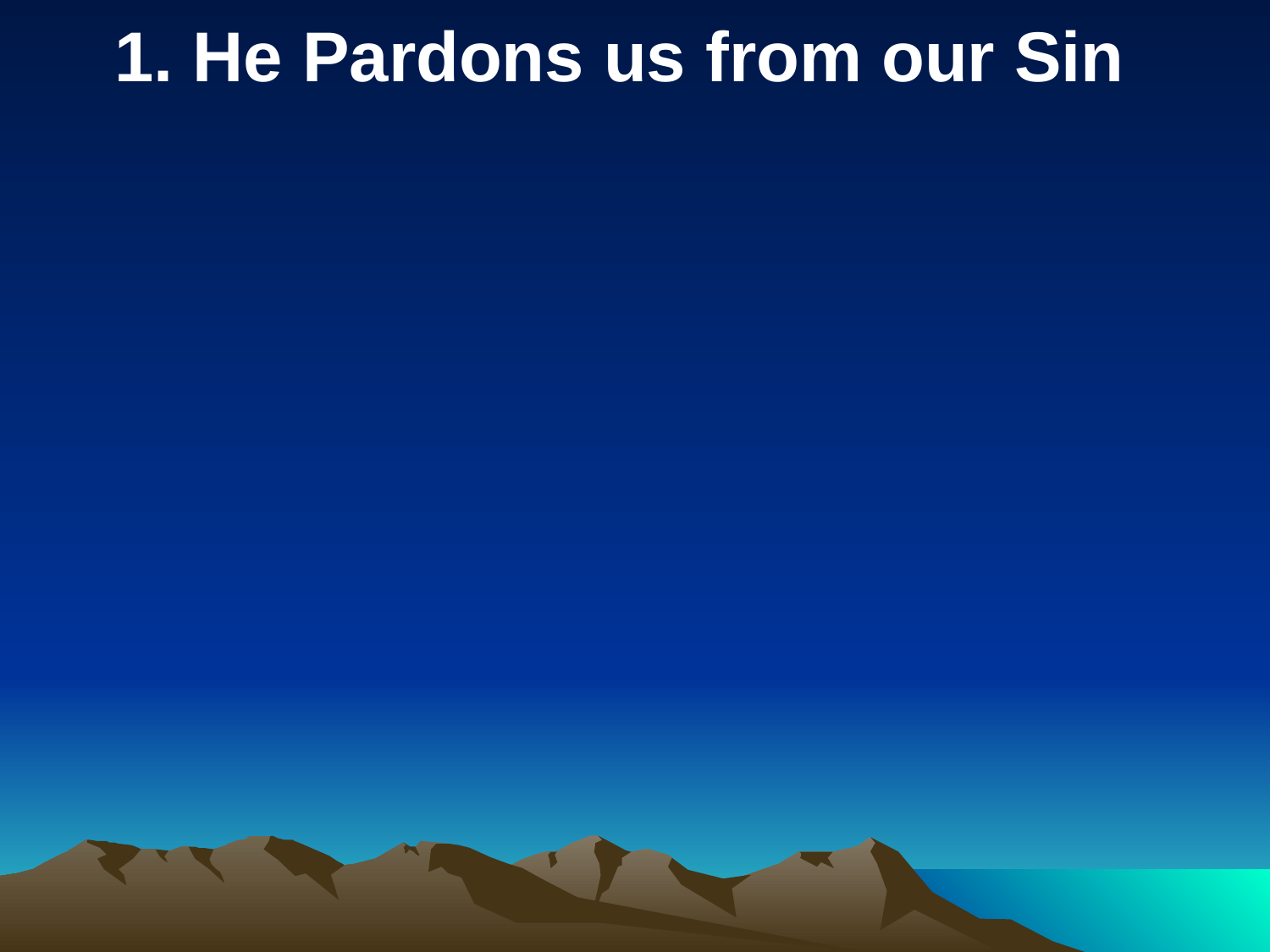

1. He Pardons us from our Sin